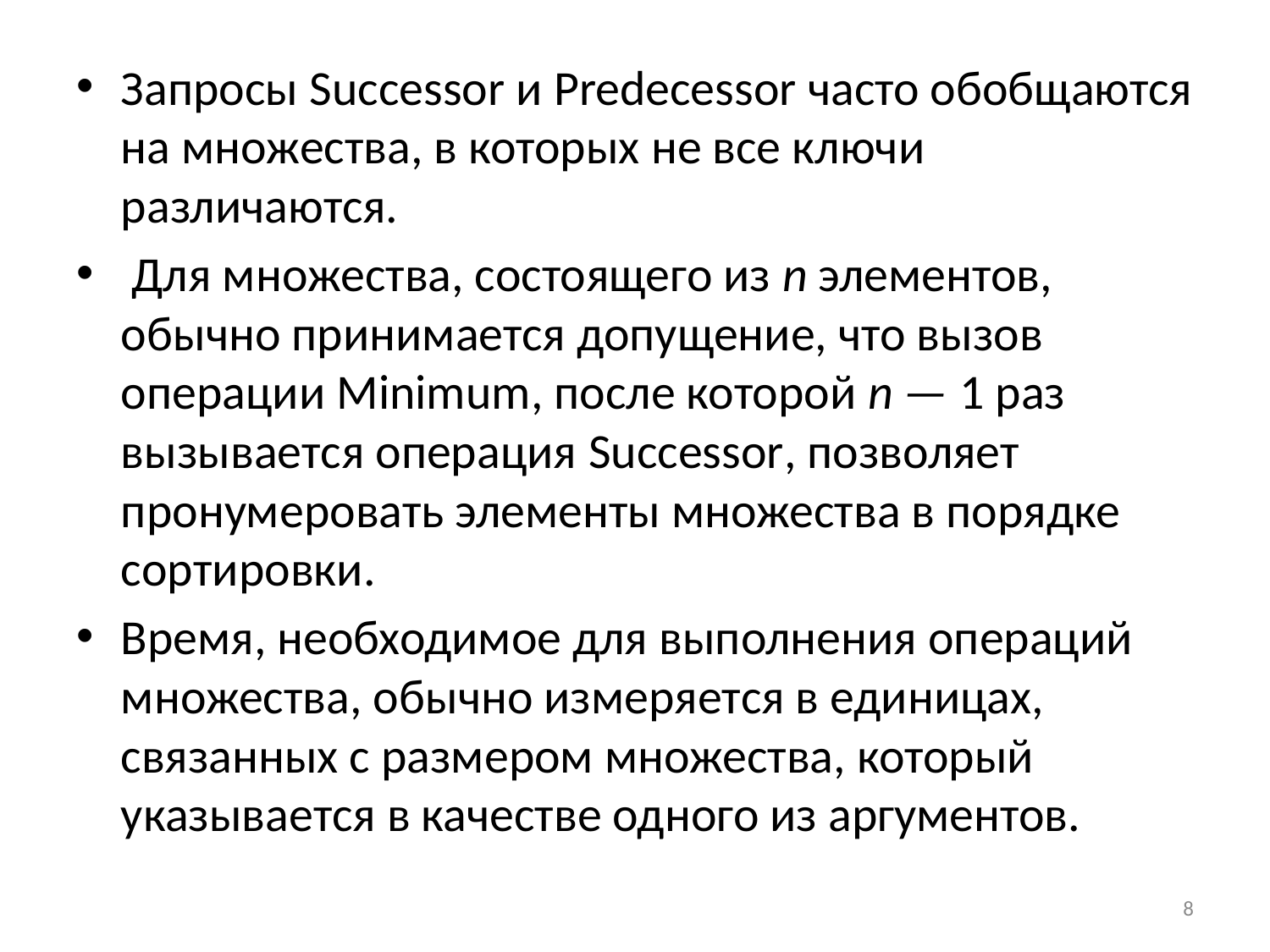

Запросы Successor и Predecessor часто обобщаются на множества, в которых не все ключи различаются.
 Для множества, состоящего из n элементов, обычно принимается допущение, что вызов операции Мinimum, после которой n — 1 раз вызывается операция Successor, позволяет пронумеровать элементы множества в порядке сортировки.
Время, необходимое для выполнения операций множества, обычно измеряется в единицах, связанных с размером множества, который указывается в качестве одного из аргументов.

8